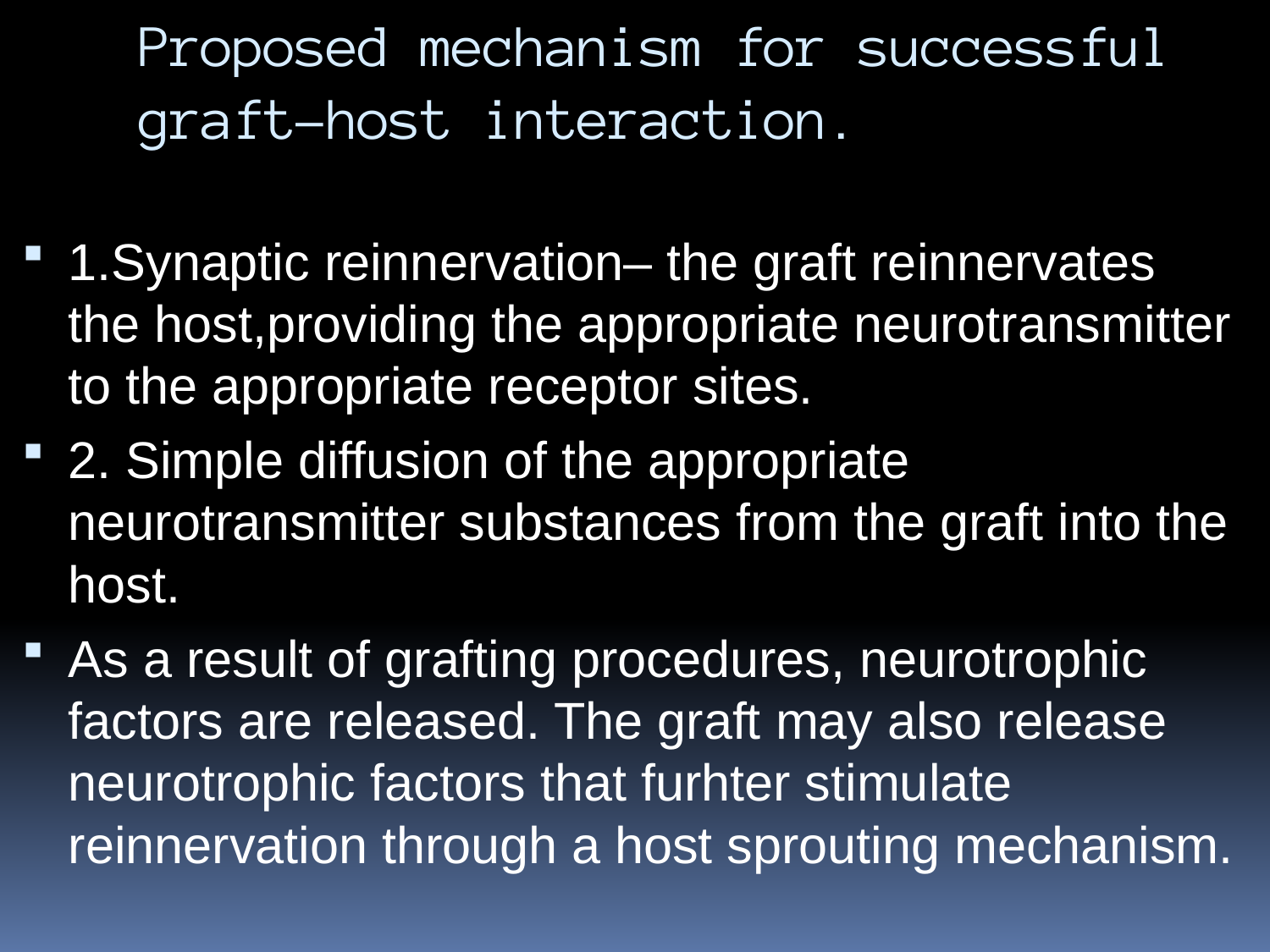

# Proposed mechanism for successful graft-host interaction.
1.Synaptic reinnervation– the graft reinnervates the host,providing the appropriate neurotransmitter to the appropriate receptor sites.
2. Simple diffusion of the appropriate neurotransmitter substances from the graft into the host.
As a result of grafting procedures, neurotrophic factors are released. The graft may also release neurotrophic factors that furhter stimulate reinnervation through a host sprouting mechanism.